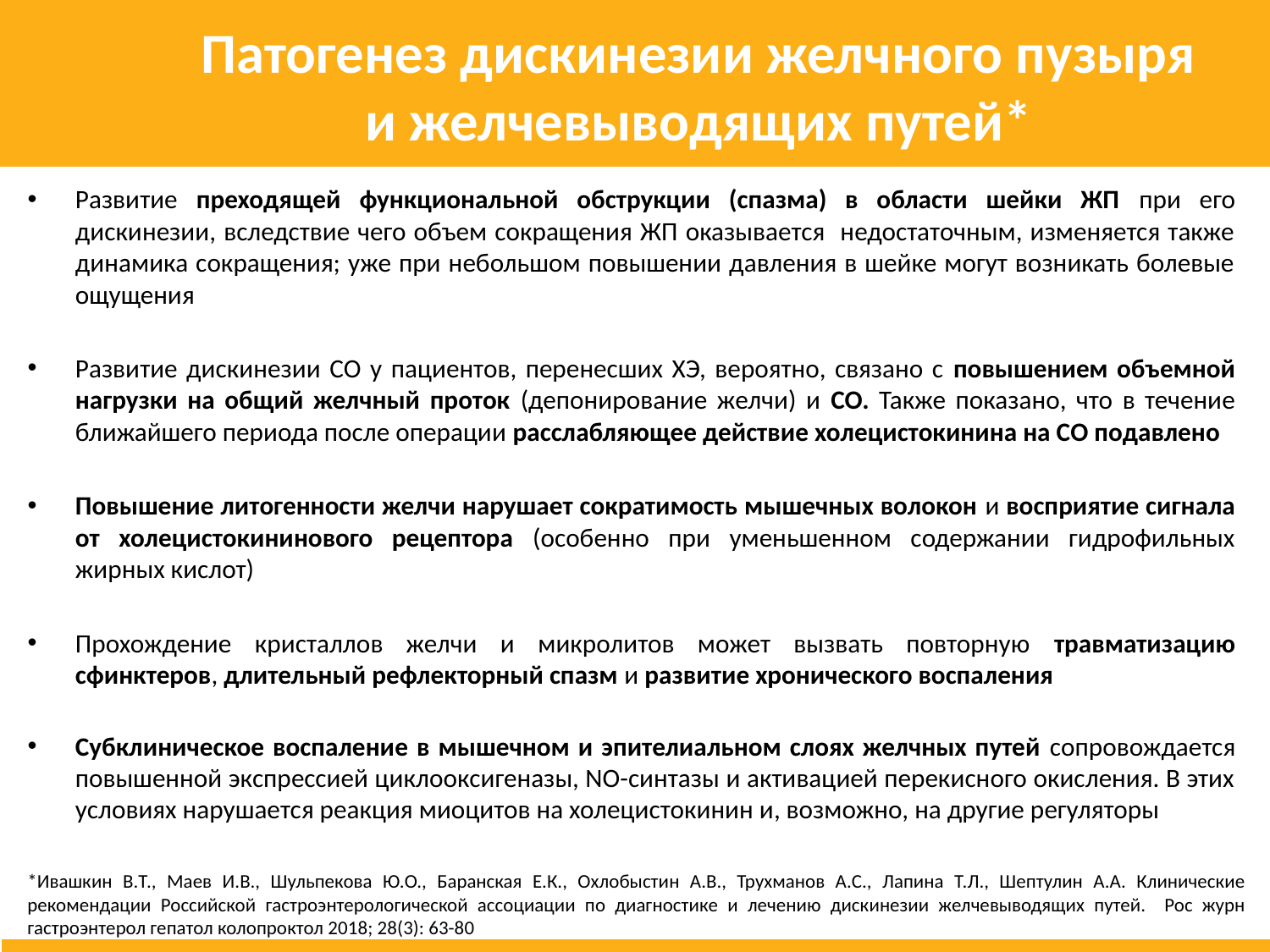

# Патогенез дискинезии желчного пузыря и желчевыводящих путей*
Развитие преходящей функциональной обструкции (спазма) в области шейки ЖП при его дискинезии, вследствие чего объем сокращения ЖП оказывается  недостаточным, изменяется также динамика сокращения; уже при небольшом повышении давления в шейке могут возникать болевые ощущения

Развитие дискинезии СО у пациентов, перенесших ХЭ, вероятно, связано с повышением объемной нагрузки на общий желчный проток (депонирование желчи) и СО. Также показано, что в течение ближайшего периода после операции расслабляющее действие холецистокинина на СО подавлено

Повышение литогенности желчи нарушает сократимость мышечных волокон и восприятие сигнала от холецистокининового рецептора (особенно при уменьшенном содержании гидрофильных жирных кислот)

Прохождение кристаллов желчи и микролитов может вызвать повторную травматизацию сфинктеров, длительный рефлекторный спазм и развитие хронического воспаления

Субклиническое воспаление в мышечном и эпителиальном слоях желчных путей сопровождается повышенной экспрессией циклооксигеназы, NO-синтазы и активацией перекисного окисления. В этих условиях нарушается реакция миоцитов на холецистокинин и, возможно, на другие регуляторы

*Ивашкин В.Т., Маев И.В., Шульпекова Ю.О., Баранская Е.К., Охлобыстин А.В., Трухманов А.С., Лапина Т.Л., Шептулин А.А. Клинические рекомендации Российской гастроэнтерологической ассоциации по диагностике и лечению дискинезии желчевыводящих путей.  Рос журн гастроэнтерол гепатол колопроктол 2018; 28(3): 63-80